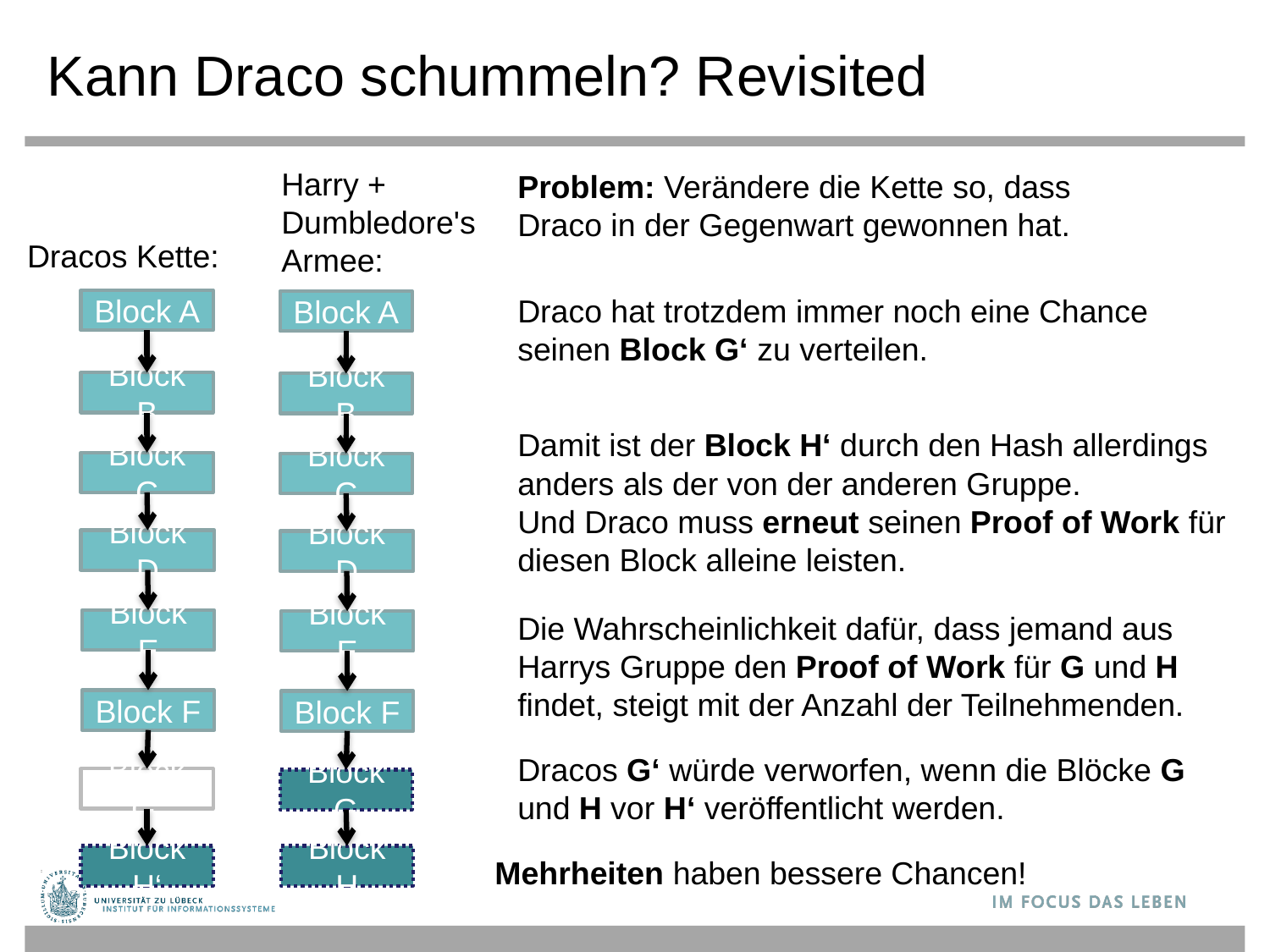

Kann Draco schummeln? Revisited
Harry + Dumbledore's Armee:
Problem: Verändere die Kette so, dass Draco in der Gegenwart gewonnen hat.
Dracos Kette:
Draco hat trotzdem immer noch eine Chance seinen Block G‘ zu verteilen.
Block A
Block A
Block B
Block B
Damit ist der Block H‘ durch den Hash allerdings anders als der von der anderen Gruppe.
Und Draco muss erneut seinen Proof of Work für diesen Block alleine leisten.
Block C
Block C
Block D
Block D
Die Wahrscheinlichkeit dafür, dass jemand aus Harrys Gruppe den Proof of Work für G und H findet, steigt mit der Anzahl der Teilnehmenden.
Block E
Block E
Block F
Block F
Dracos G‘ würde verworfen, wenn die Blöcke G und H vor H‘ veröffentlicht werden.
Block G‘
Block G
Block H‘
Block H
Mehrheiten haben bessere Chancen!